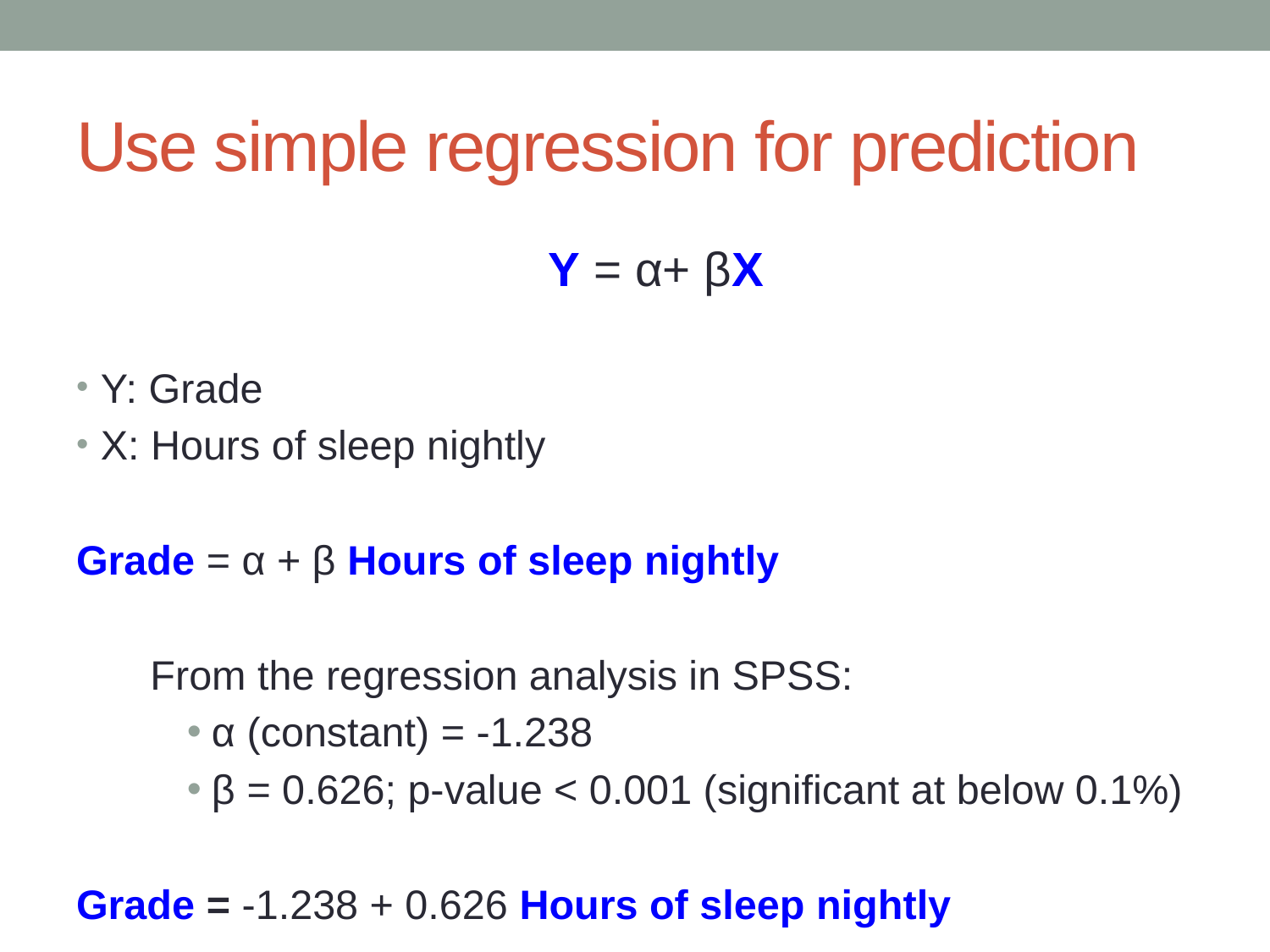

# Use simple regression for prediction
Y = α+ βX

Y: Grade
X: Hours of sleep nightly

Grade = α + β Hours of sleep nightly

From the regression analysis in SPSS:
α (constant) = -1.238
β = 0.626; p-value < 0.001 (significant at below 0.1%)

Grade = -1.238 + 0.626 Hours of sleep nightly